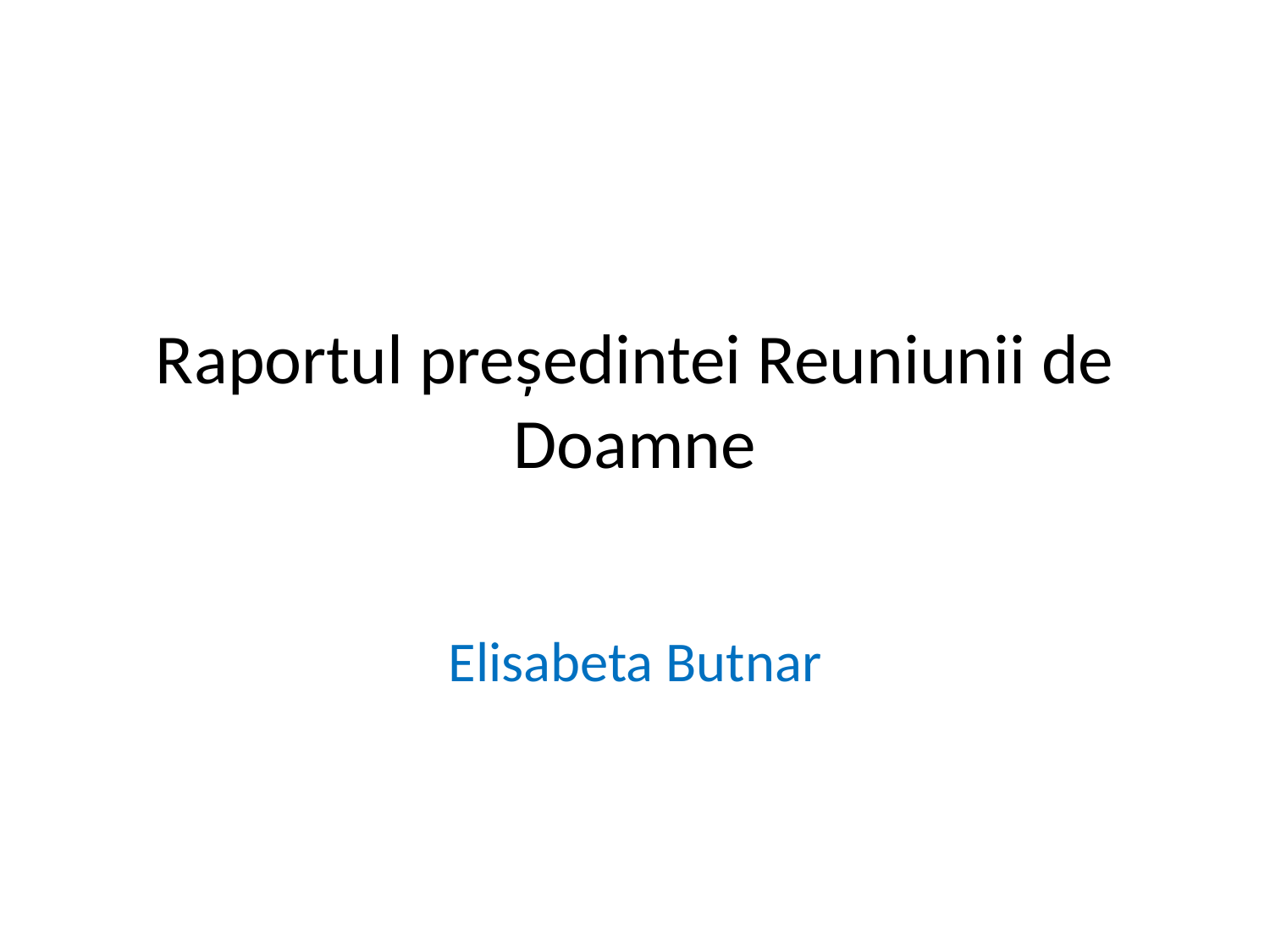

# Raportul președintei Reuniunii de Doamne

Elisabeta Butnar